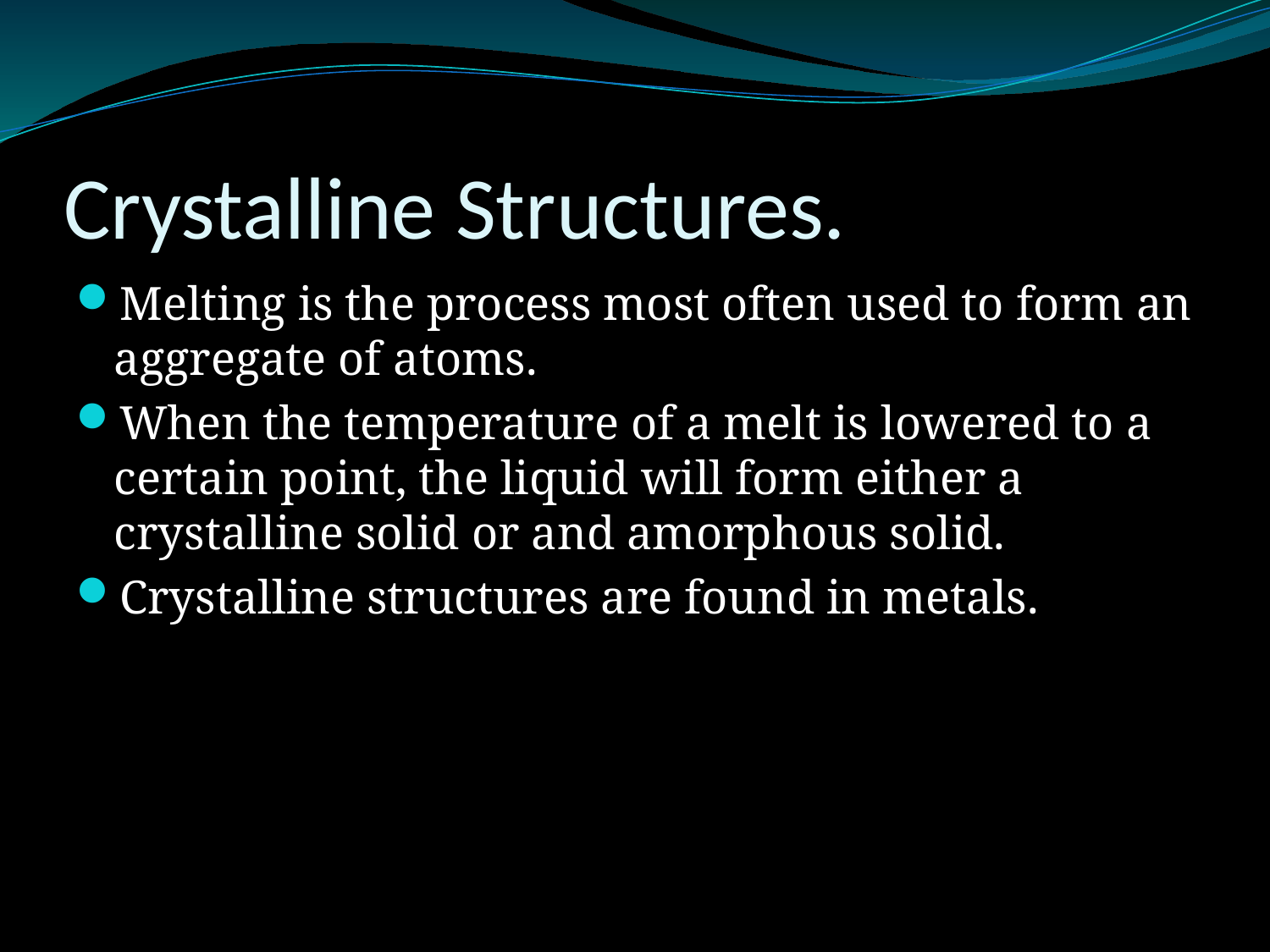

# Crystalline Structures.
Melting is the process most often used to form an aggregate of atoms.
When the temperature of a melt is lowered to a certain point, the liquid will form either a crystalline solid or and amorphous solid.
Crystalline structures are found in metals.